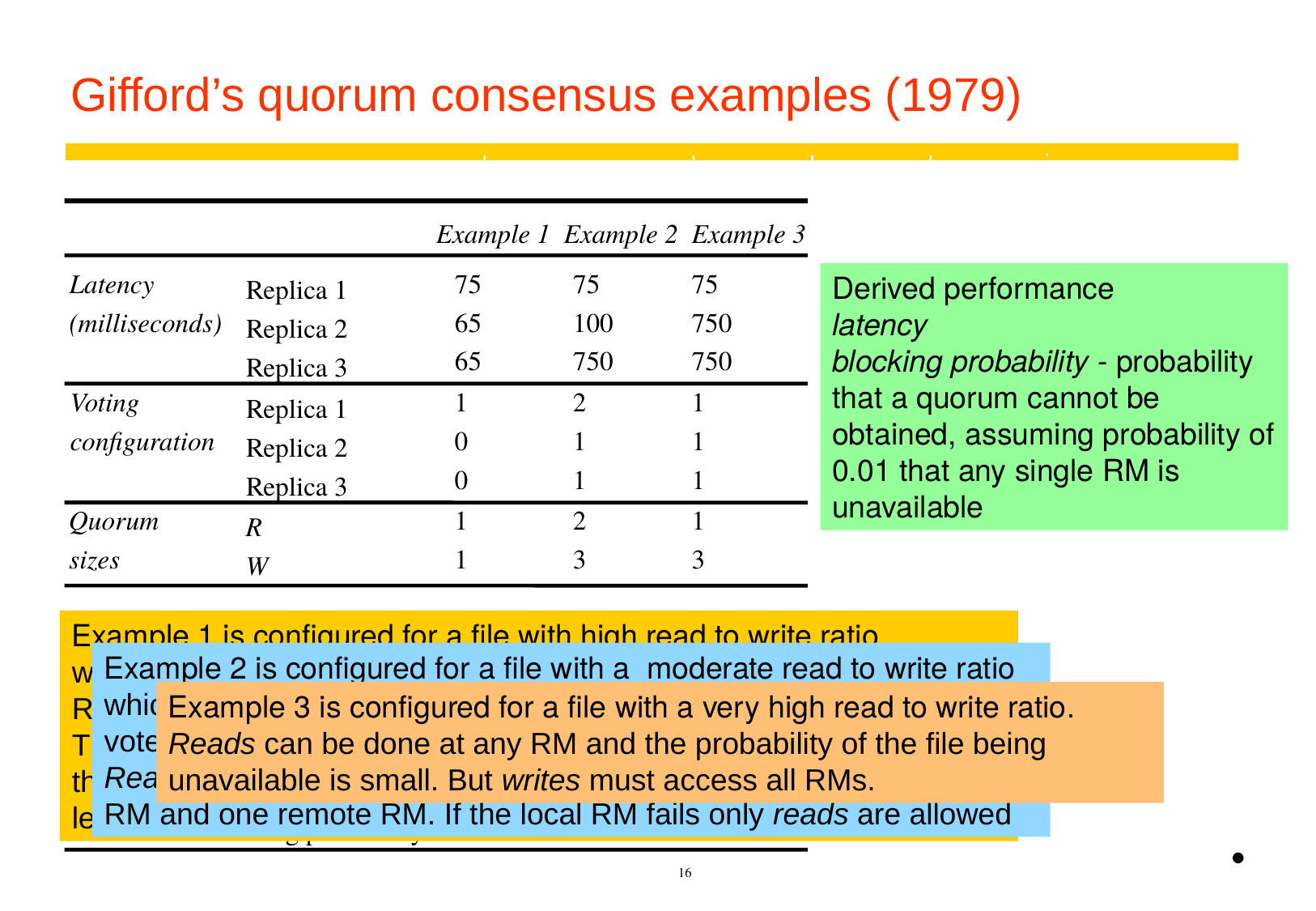

# Gifford’s quorum consensus examples (1979)

Example 1
Example 2
Example 3

Latency

75
75
75
Replica 1

(milliseconds)
65
100
750
Replica 2

65
750
750
Replica 3

Voting

1
2
1
Replica 1

configuration
0
1
1
Replica 2

0
1
1
Replica 3

Quorum
1
2
1
R

sizes
1
3
3
W

Derived performance of file suite:

Read
75
75
Latency
65

0.0002
0.000001
Blocking probability
0.01

Write
100
750
Latency
75

0.0101
0.03
Blocking probability
0.01

Derived performance
latency
blocking probability - probability that a quorum cannot be obtained, assuming probability of 0.01 that any single RM is unavailable

Example 1 is configured for a file with high read to write ratio
with several weak representatives and a single RM.
Replication is used for performance, not reliability.
The RM can be accessed in 75 ms and the two clients can access their weak representatives in 65 ms, resulting in lower latency and less network traffic
Example 2 is configured for a file with a  moderate read to write ratio which is accessed mainly from one local  network. Local RM has 2 votes and remote RMs 1 vote each.
Reads can be done at the local RM, but writes must access one local RM and one remote RM. If the local RM fails only reads are allowed

Example 3 is configured for a file with a very high read to write ratio.
Reads can be done at any RM and the probability of the file being unavailable is small. But writes must access all RMs.

•
16